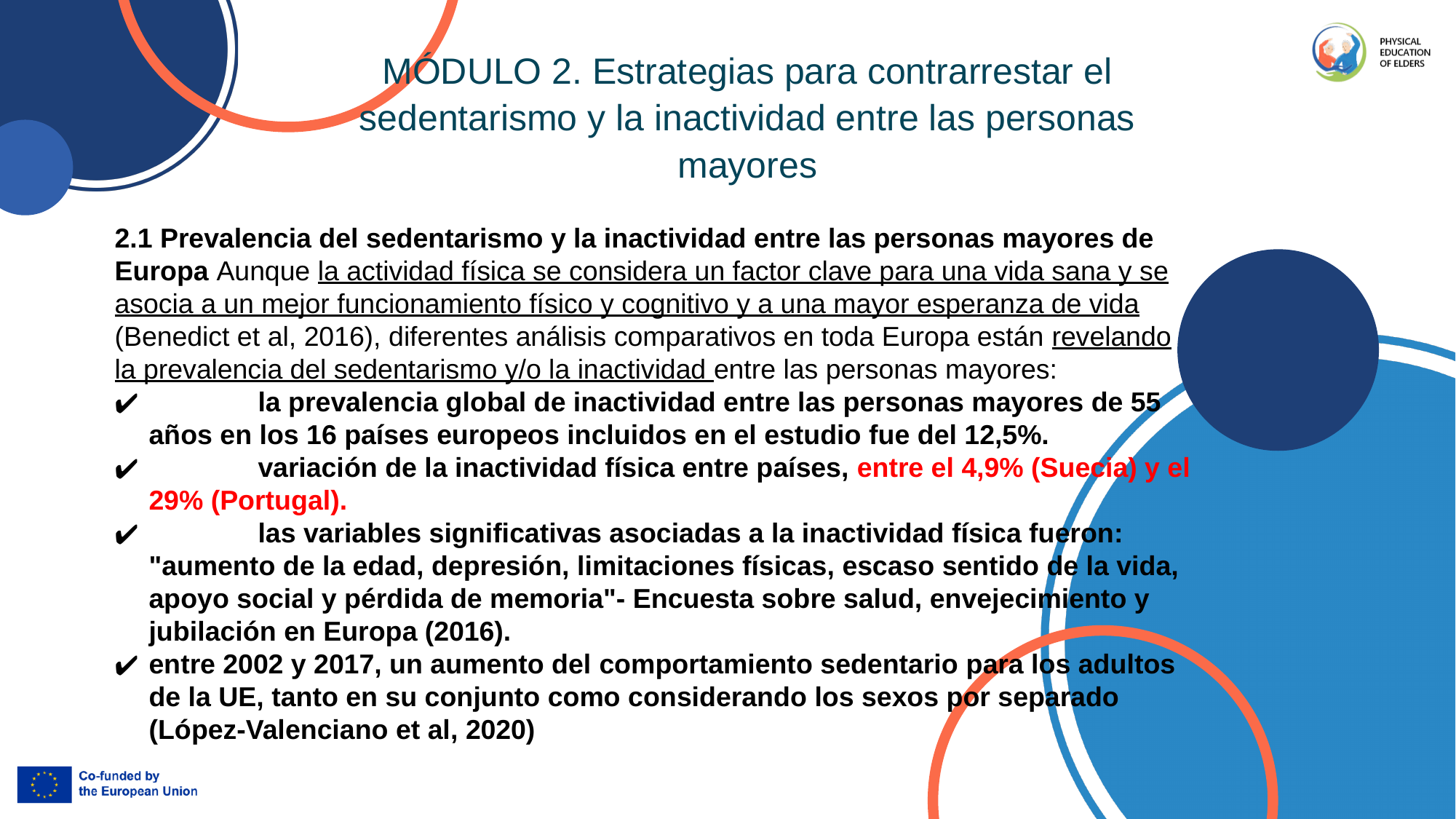

MÓDULO 2. Estrategias para contrarrestar el sedentarismo y la inactividad entre las personas mayores
2.1 Prevalencia del sedentarismo y la inactividad entre las personas mayores de Europa Aunque la actividad física se considera un factor clave para una vida sana y se asocia a un mejor funcionamiento físico y cognitivo y a una mayor esperanza de vida (Benedict et al, 2016), diferentes análisis comparativos en toda Europa están revelando la prevalencia del sedentarismo y/o la inactividad entre las personas mayores:
	la prevalencia global de inactividad entre las personas mayores de 55 años en los 16 países europeos incluidos en el estudio fue del 12,5%.
	variación de la inactividad física entre países, entre el 4,9% (Suecia) y el 29% (Portugal).
	las variables significativas asociadas a la inactividad física fueron: "aumento de la edad, depresión, limitaciones físicas, escaso sentido de la vida, apoyo social y pérdida de memoria"- Encuesta sobre salud, envejecimiento y jubilación en Europa (2016).
entre 2002 y 2017, un aumento del comportamiento sedentario para los adultos de la UE, tanto en su conjunto como considerando los sexos por separado (López-Valenciano et al, 2020)